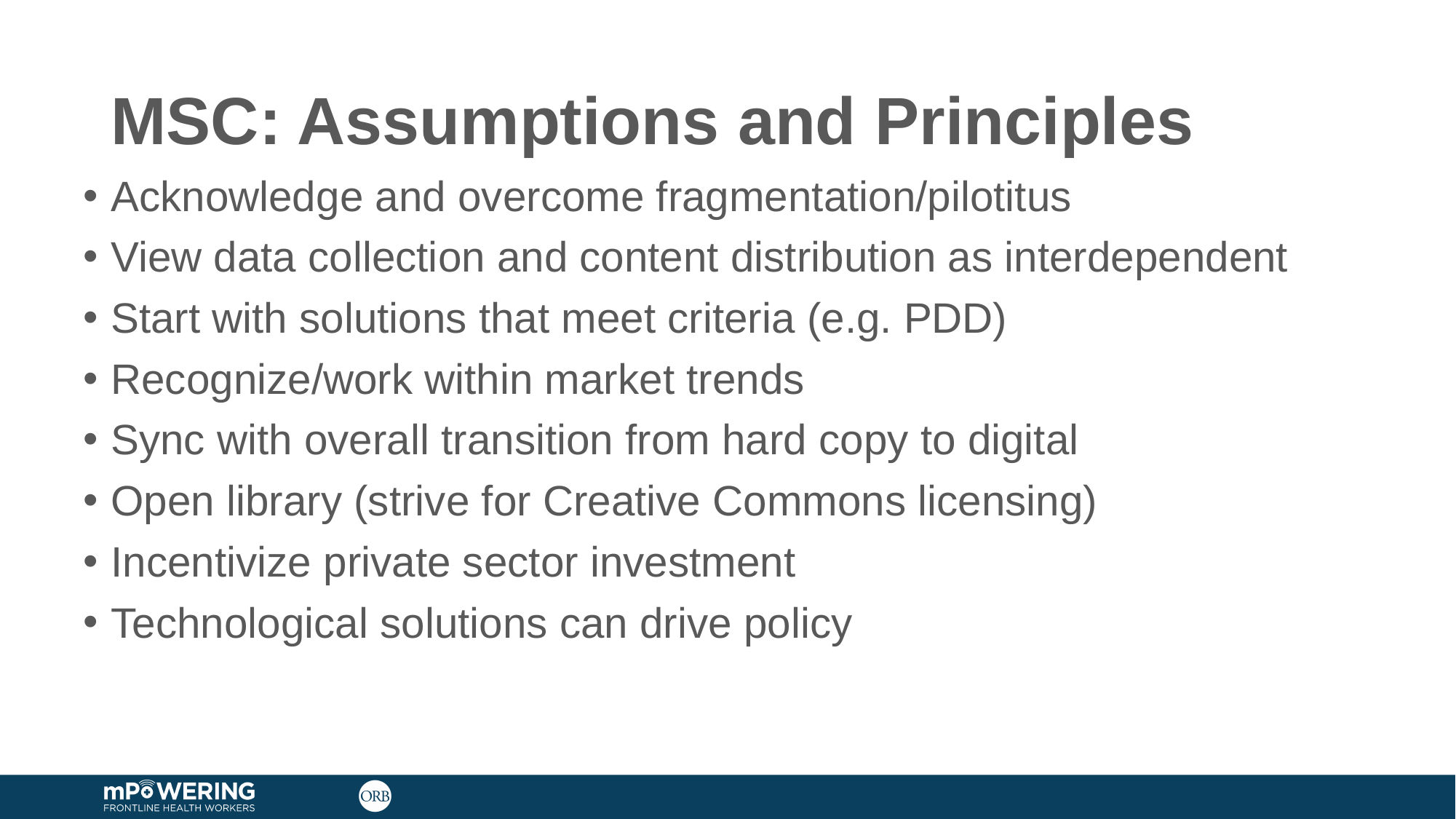

# MSC: Assumptions and Principles
Acknowledge and overcome fragmentation/pilotitus
View data collection and content distribution as interdependent
Start with solutions that meet criteria (e.g. PDD)
Recognize/work within market trends
Sync with overall transition from hard copy to digital
Open library (strive for Creative Commons licensing)
Incentivize private sector investment
Technological solutions can drive policy